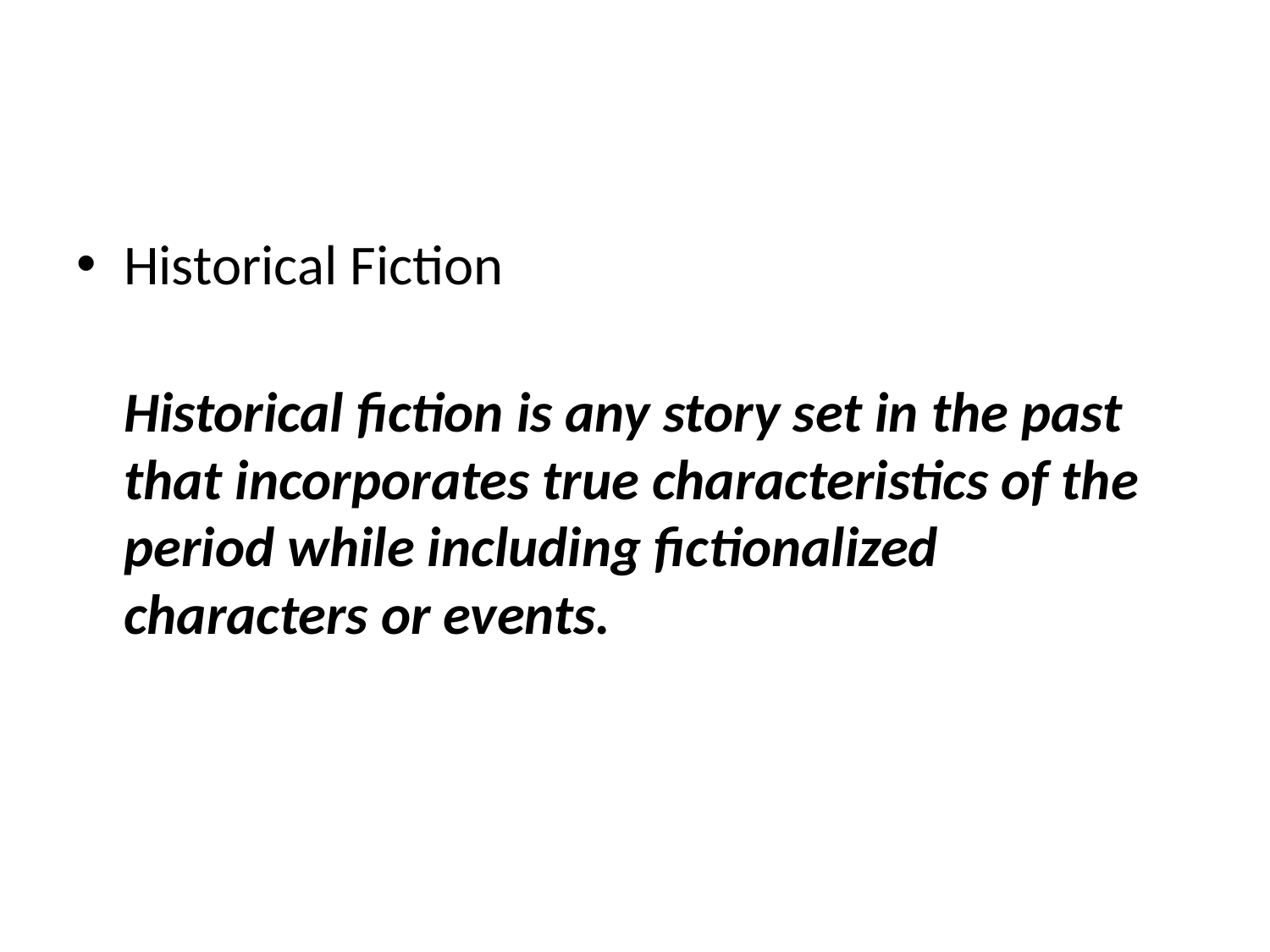

#
Historical Fiction
Historical fiction is any story set in the past that incorporates true characteristics of the period while including fictionalized characters or events.